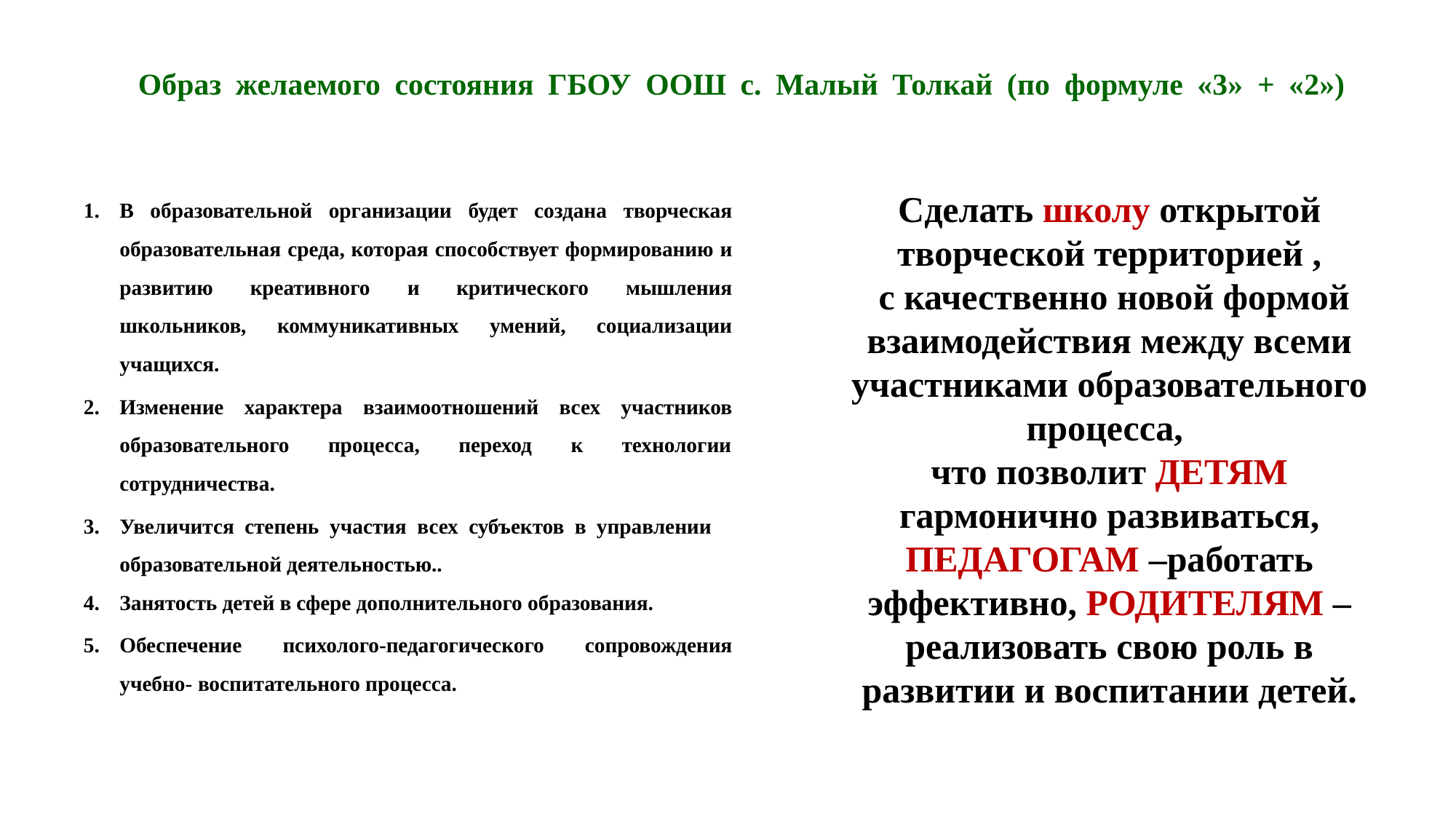

# Образ желаемого состояния ГБОУ ООШ с. Малый Толкай (по формуле «3» + «2»)
В образовательной организации будет создана творческая образовательная среда, которая способствует формированию и развитию креативного и критического мышления школьников, коммуникативных умений, социализации учащихся.
Изменение характера взаимоотношений всех участников образовательного процесса, переход к технологии сотрудничества.
Увеличится степень участия всех субъектов в управлении    образовательной деятельностью..
Занятость детей в сфере дополнительного образования.
Обеспечение психолого-педагогического сопровождения учебно- воспитательного процесса.

Сделать школу открытой творческой территорией ,
 с качественно новой формой взаимодействия между всеми участниками образовательного процесса,
что позволит ДЕТЯМ гармонично развиваться, ПЕДАГОГАМ –работать эффективно, РОДИТЕЛЯМ –реализовать свою роль в развитии и воспитании детей.